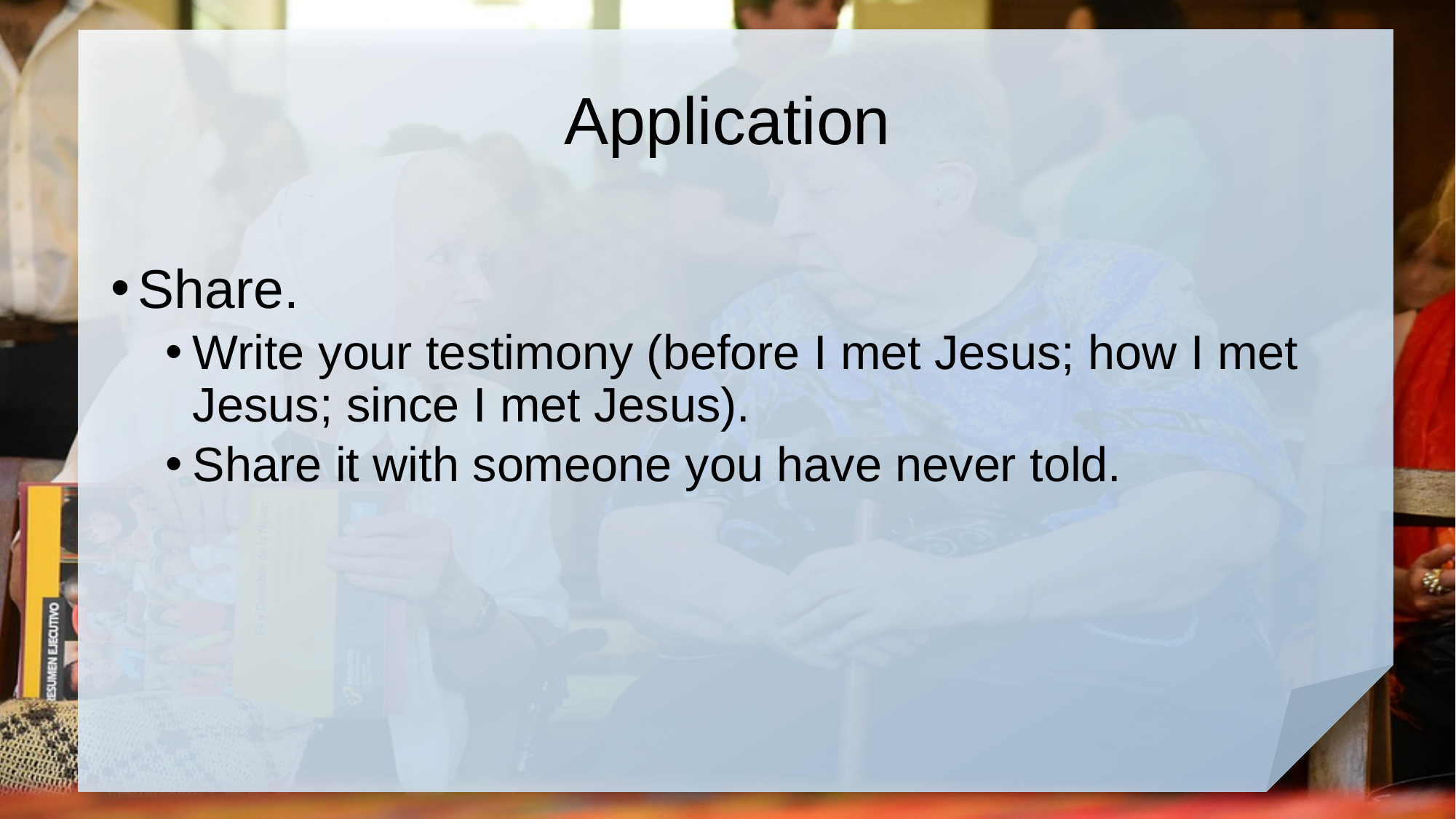

# Application
Share.
Write your testimony (before I met Jesus; how I met Jesus; since I met Jesus).
Share it with someone you have never told.